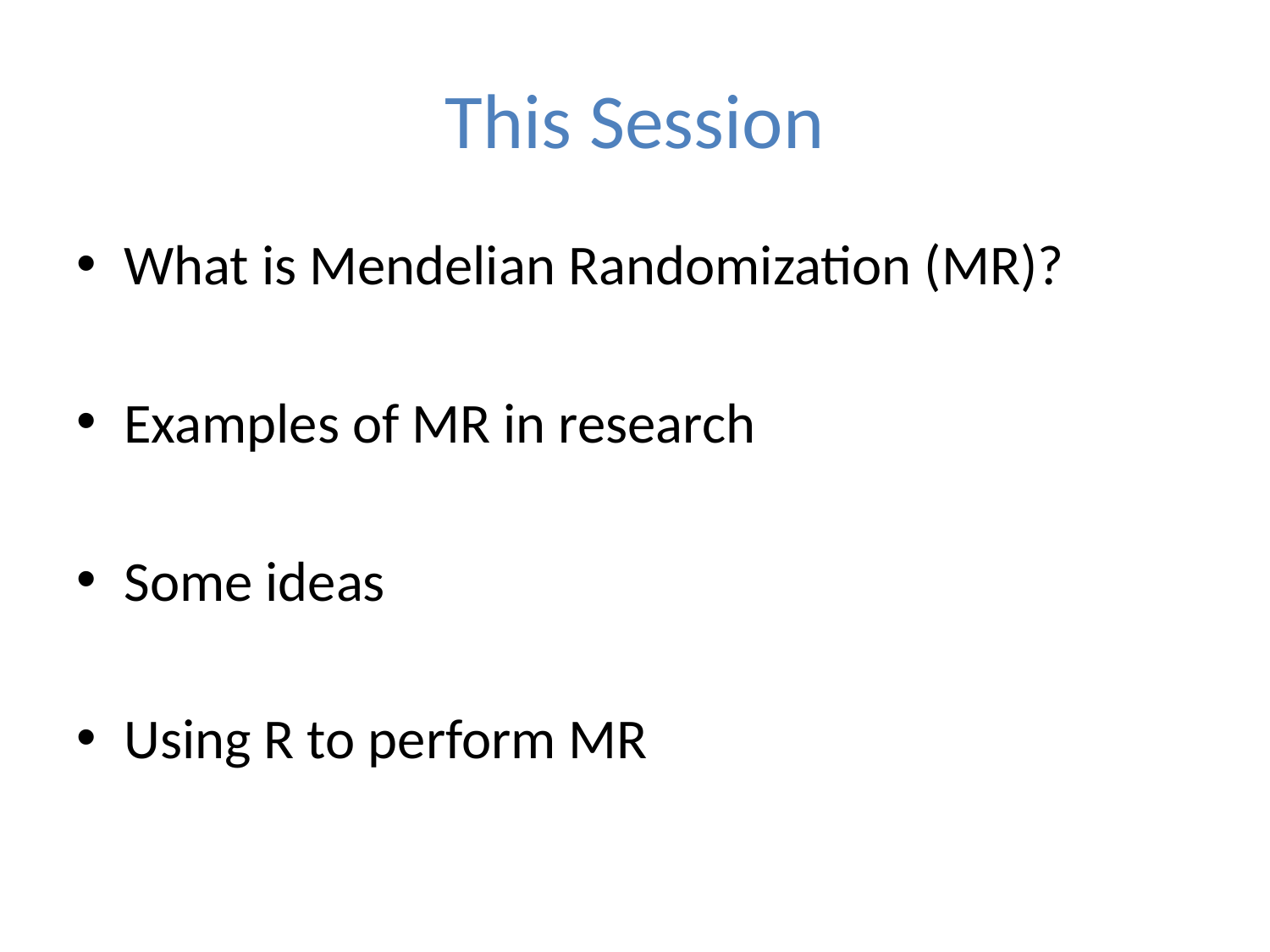

# This Session
What is Mendelian Randomization (MR)?

Examples of MR in research

Some ideas

Using R to perform MR